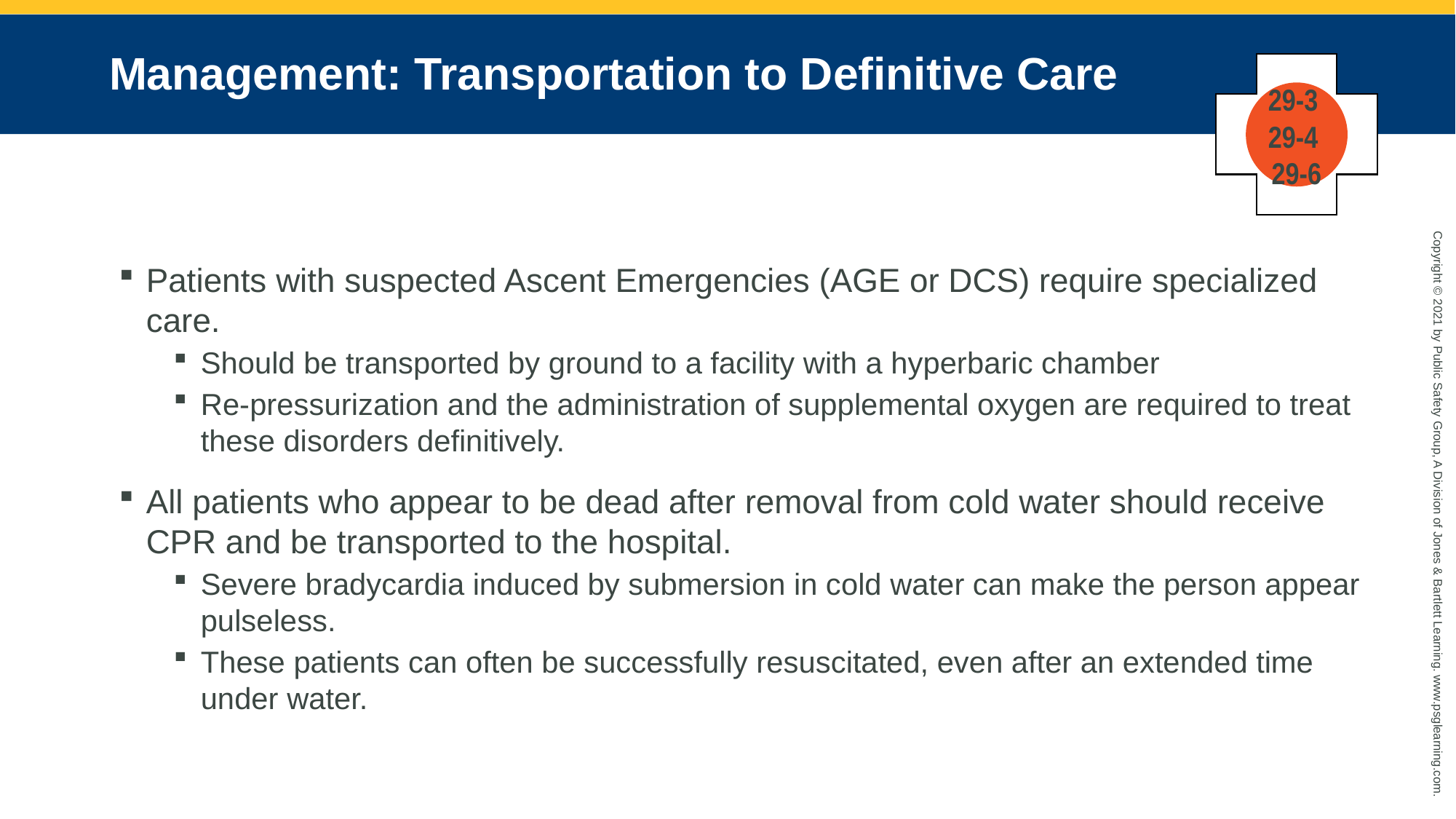

# Management: Transportation to Definitive Care

29-3
29-4
29-6

Patients with suspected Ascent Emergencies (AGE or DCS) require specialized care.
Should be transported by ground to a facility with a hyperbaric chamber
Re-pressurization and the administration of supplemental oxygen are required to treat these disorders definitively.
All patients who appear to be dead after removal from cold water should receive CPR and be transported to the hospital.
Severe bradycardia induced by submersion in cold water can make the person appear pulseless.
These patients can often be successfully resuscitated, even after an extended time under water.